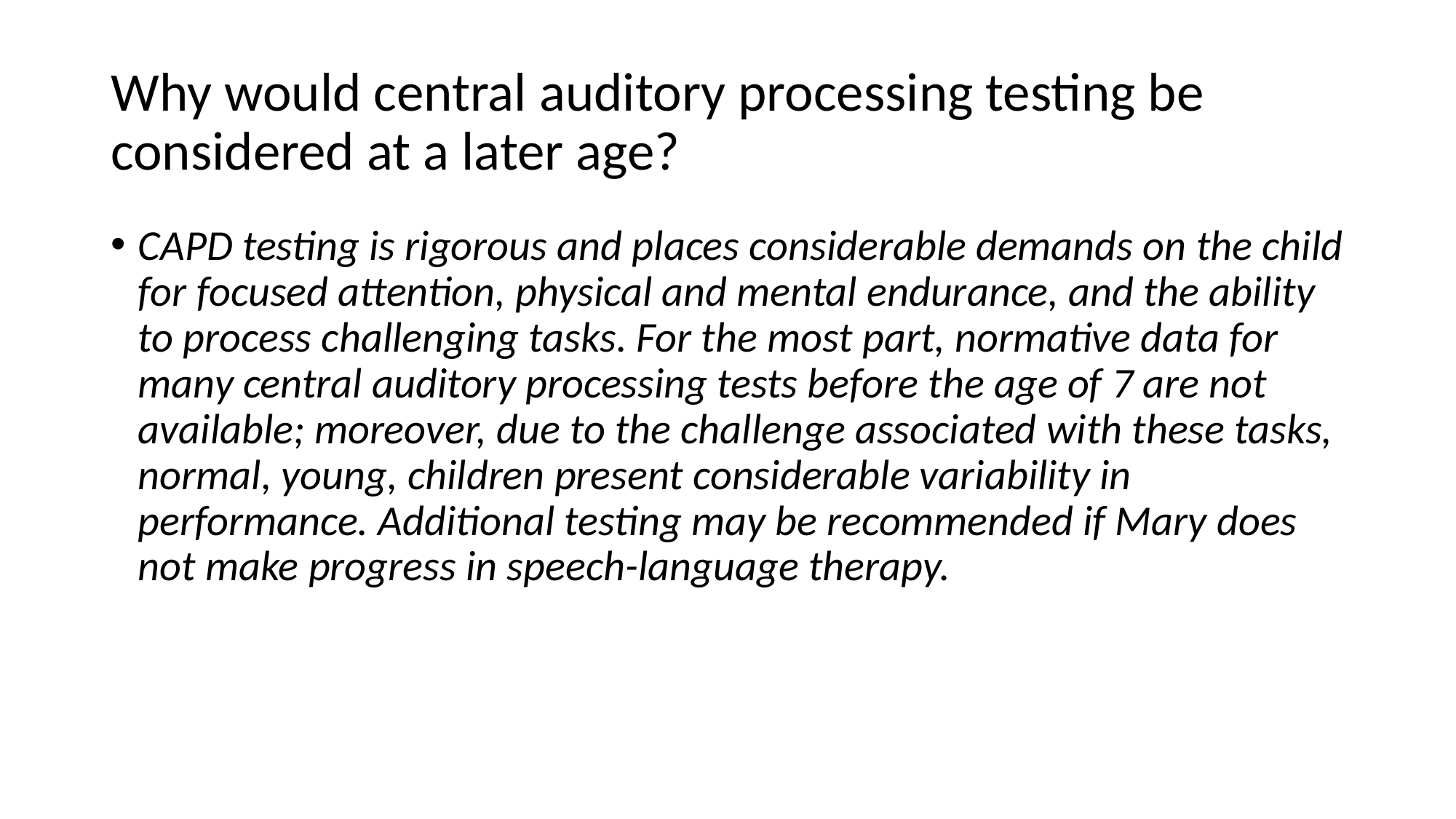

# Why would central auditory processing testing be considered at a later age?
CAPD testing is rigorous and places considerable demands on the child for focused attention, physical and mental endurance, and the ability to process challenging tasks. For the most part, normative data for many central auditory processing tests before the age of 7 are not available; moreover, due to the challenge associated with these tasks, normal, young, children present considerable variability in performance. Additional testing may be recommended if Mary does not make progress in speech-language therapy.